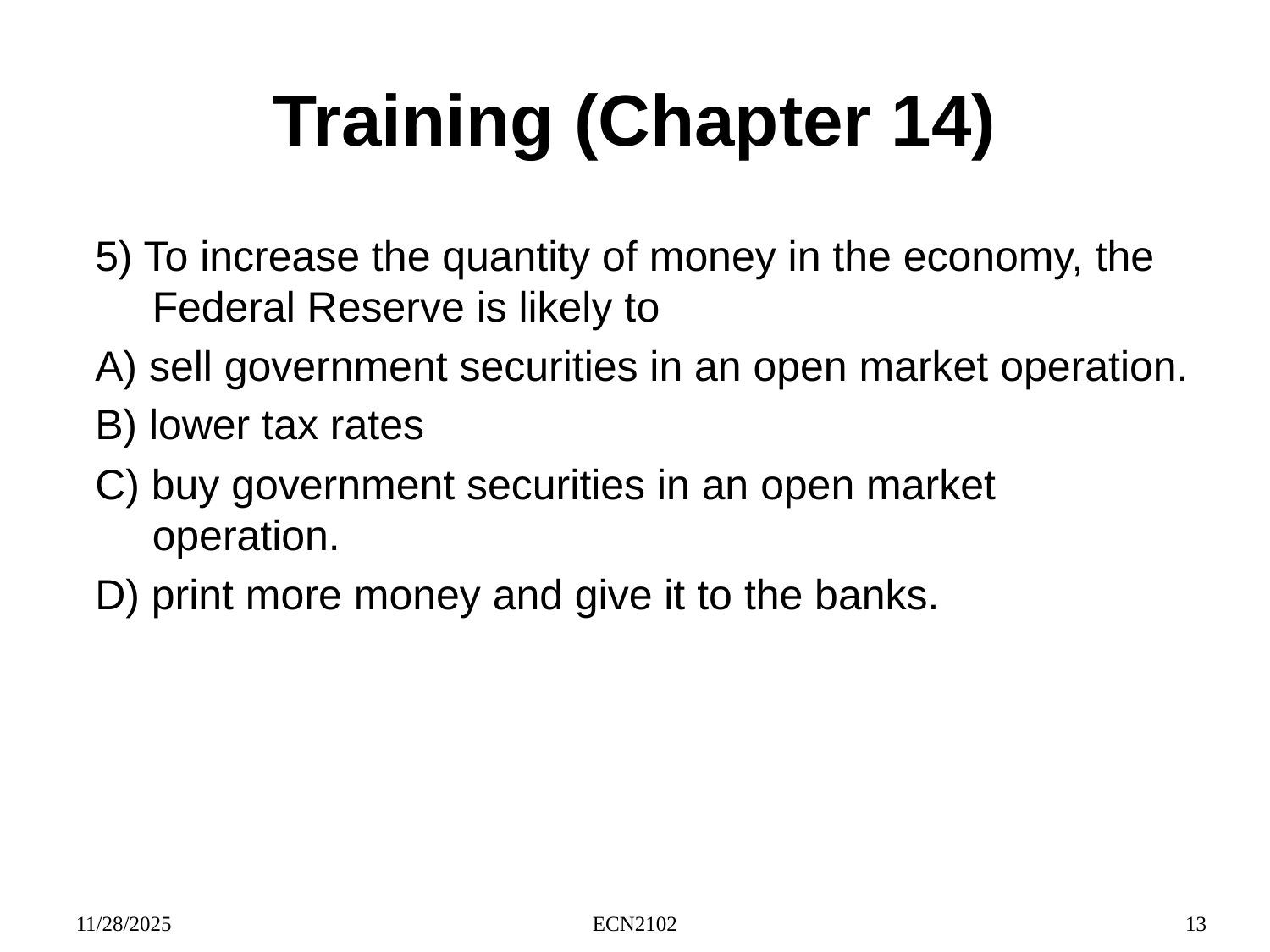

# Training (Chapter 14)
5) To increase the quantity of money in the economy, the Federal Reserve is likely to
A) sell government securities in an open market operation.
B) lower tax rates
C) buy government securities in an open market operation.
D) print more money and give it to the banks.

11/28/2025
ECN2102
13